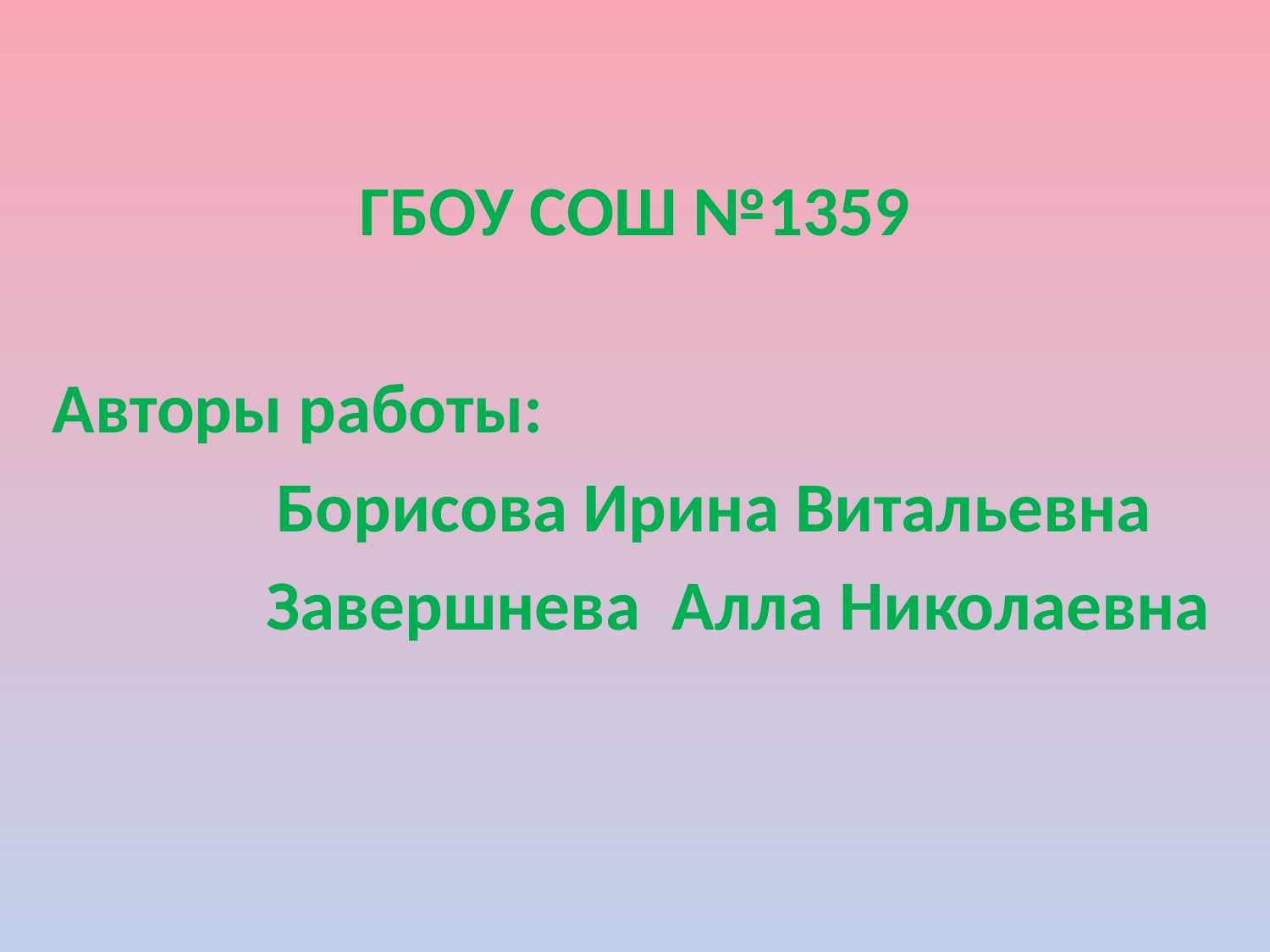

ГБОУ СОШ №1359

Авторы работы:
          Борисова Ирина Витальевна
             Завершнева  Алла Николаевна